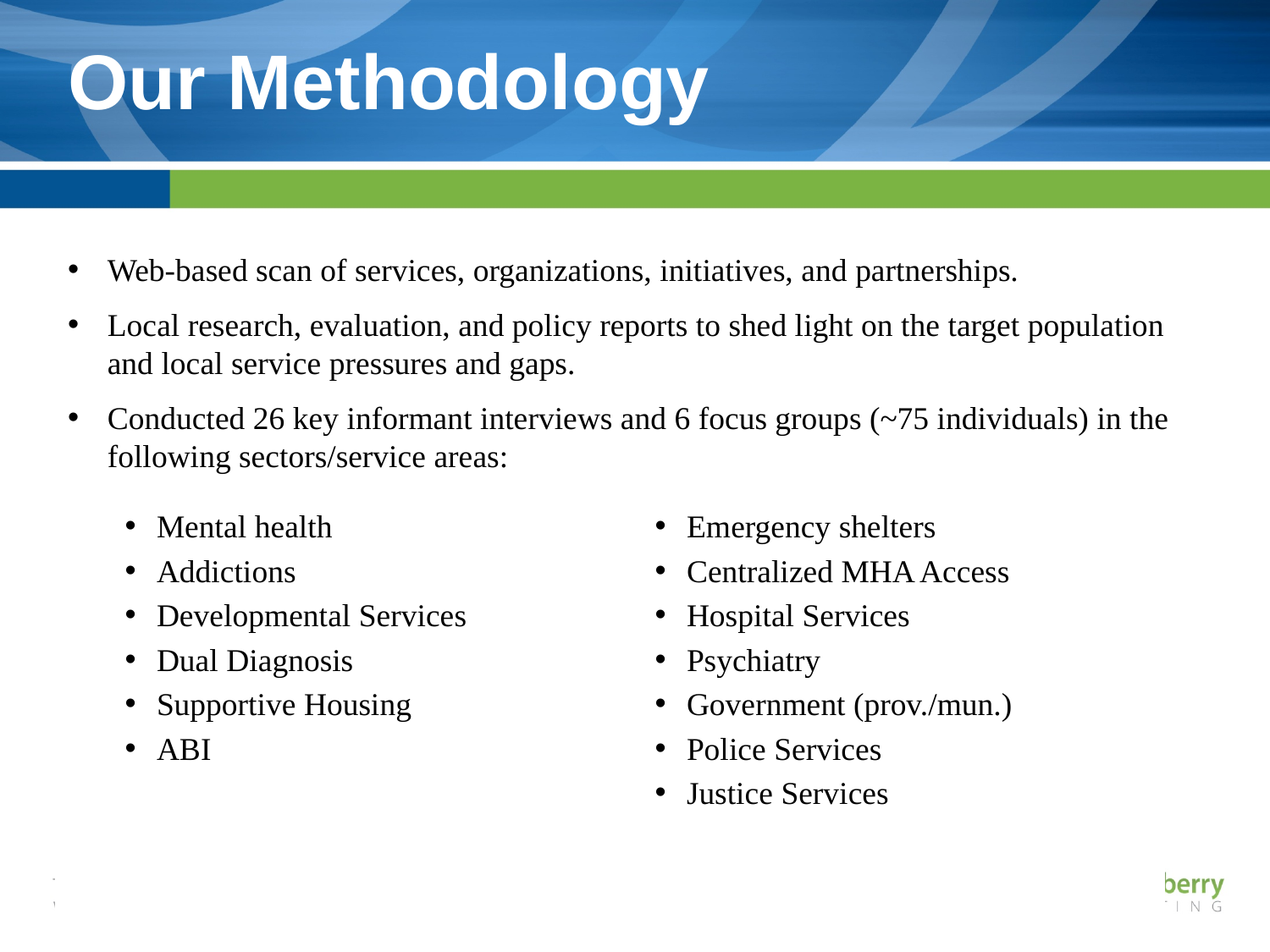

Our Methodology
Web-based scan of services, organizations, initiatives, and partnerships.
Local research, evaluation, and policy reports to shed light on the target population and local service pressures and gaps.
Conducted 26 key informant interviews and 6 focus groups (~75 individuals) in the following sectors/service areas:

Mental health
Addictions
Developmental Services
Dual Diagnosis
Supportive Housing
ABI

Emergency shelters
Centralized MHA Access
Hospital Services
Psychiatry
Government (prov./mun.)
Police Services
Justice Services